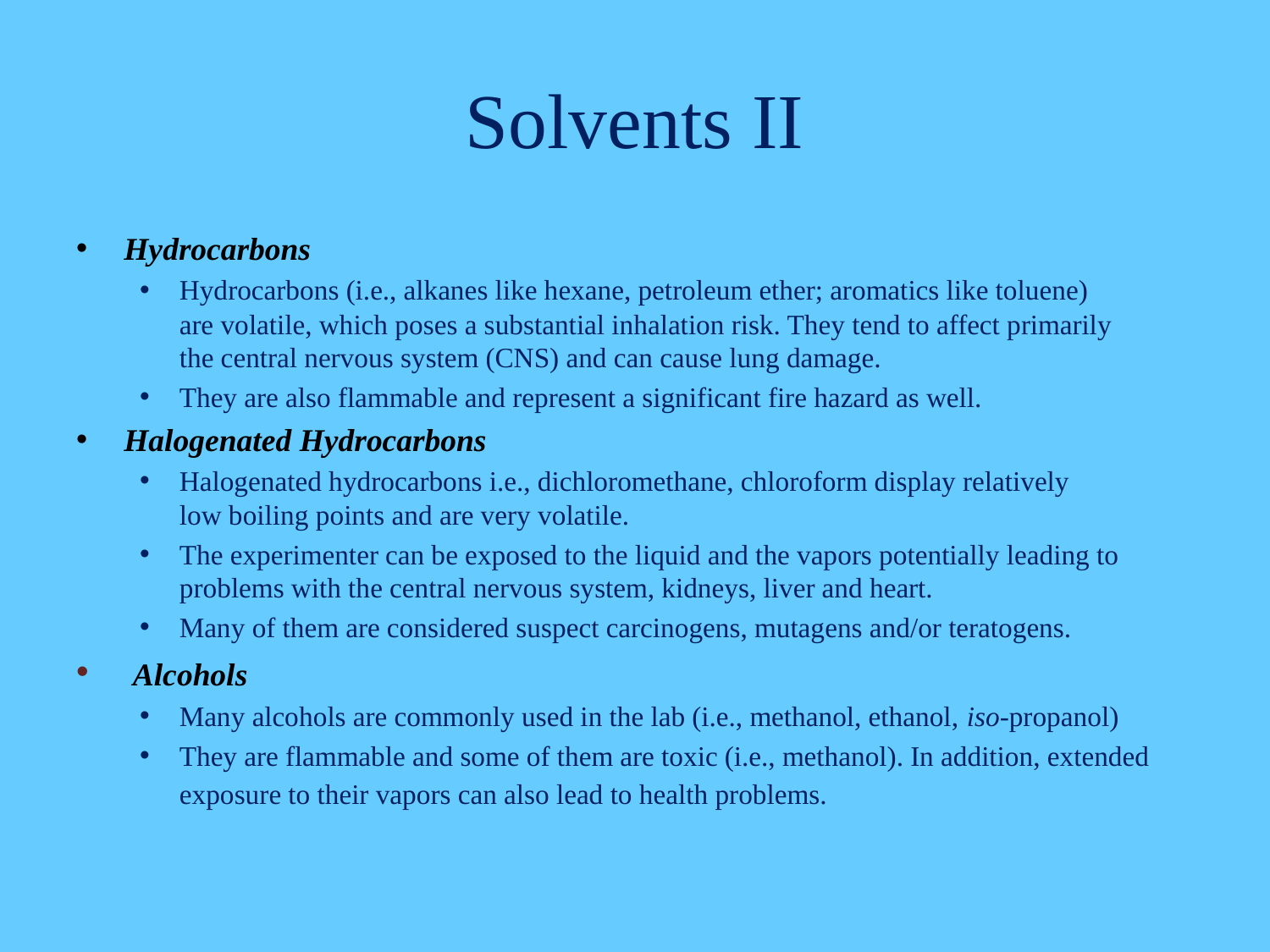

# Solvents II
Hydrocarbons
Hydrocarbons (i.e., alkanes like hexane, petroleum ether; aromatics like toluene)
are volatile, which poses a substantial inhalation risk. They tend to affect primarily
the central nervous system (CNS) and can cause lung damage.
They are also flammable and represent a significant fire hazard as well.
Halogenated Hydrocarbons
Halogenated hydrocarbons i.e., dichloromethane, chloroform display relatively
low boiling points and are very volatile.
The experimenter can be exposed to the liquid and the vapors potentially leading to problems with the central nervous system, kidneys, liver and heart.
Many of them are considered suspect carcinogens, mutagens and/or teratogens.
 Alcohols
Many alcohols are commonly used in the lab (i.e., methanol, ethanol, iso-propanol)
They are flammable and some of them are toxic (i.e., methanol). In addition, extended exposure to their vapors can also lead to health problems.